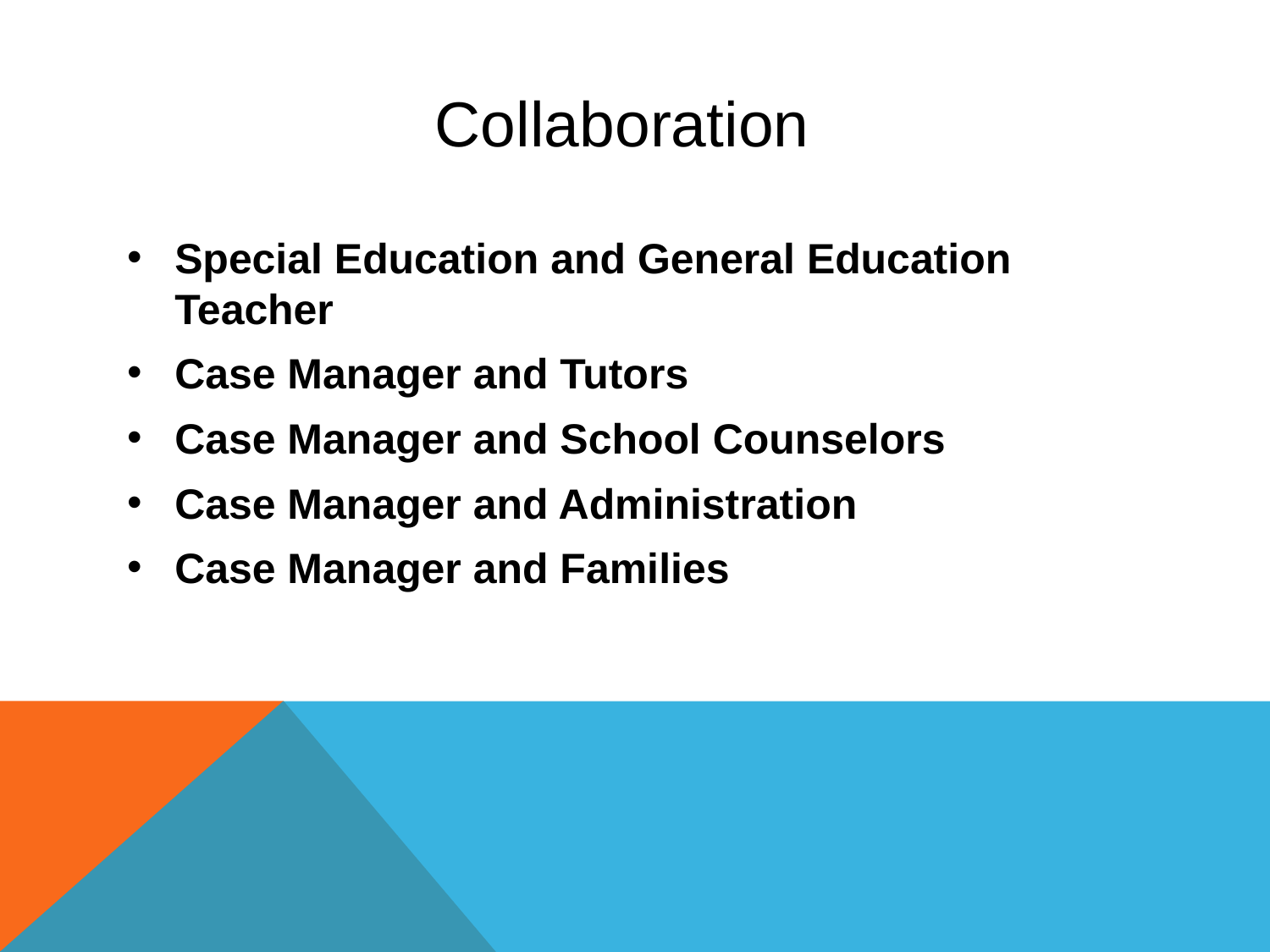

Collaboration
Special Education and General Education Teacher
Case Manager and Tutors
Case Manager and School Counselors
Case Manager and Administration
Case Manager and Families